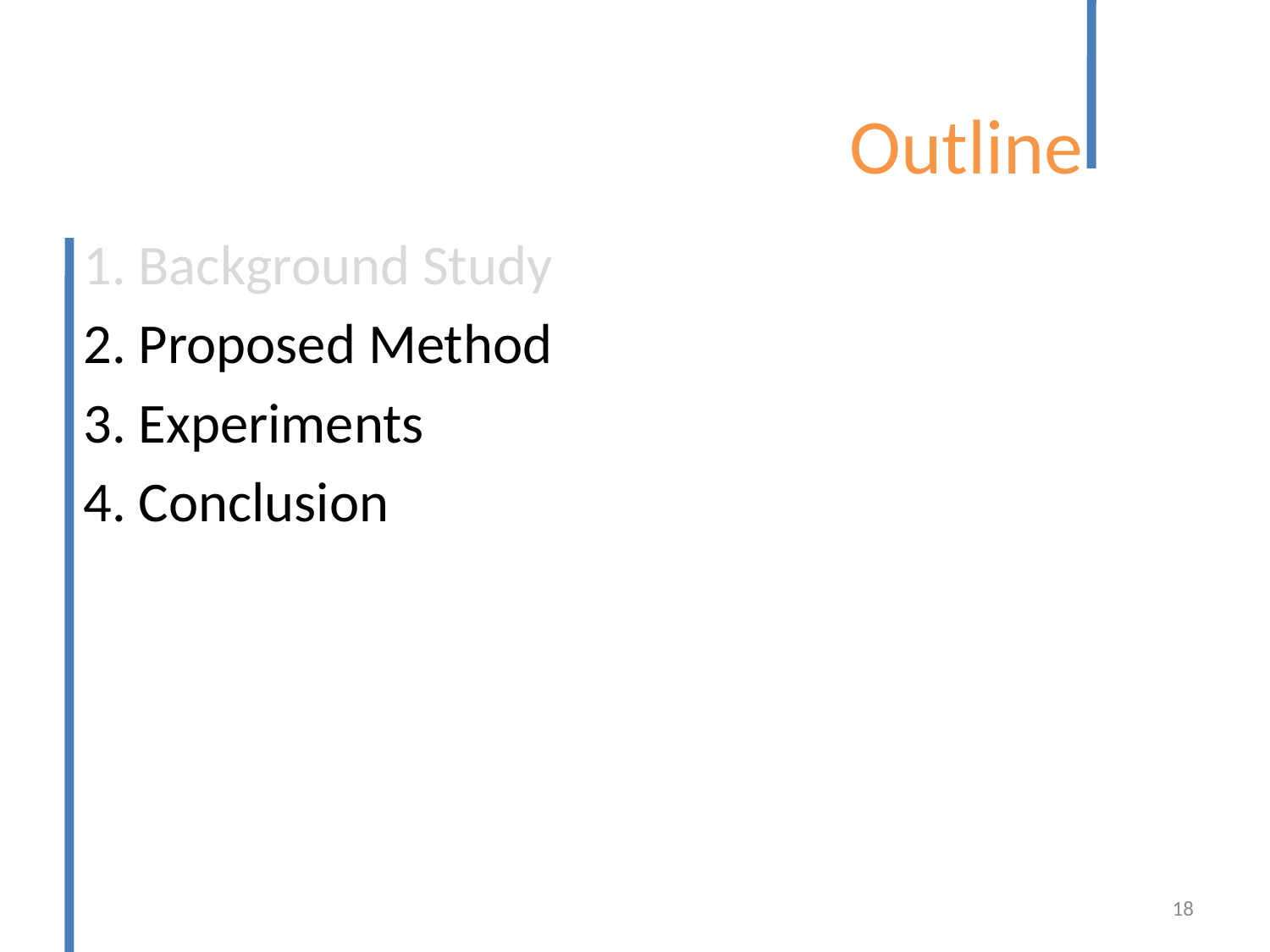

# Outline
1. Background Study
2. Proposed Method
3. Experiments
4. Conclusion

18